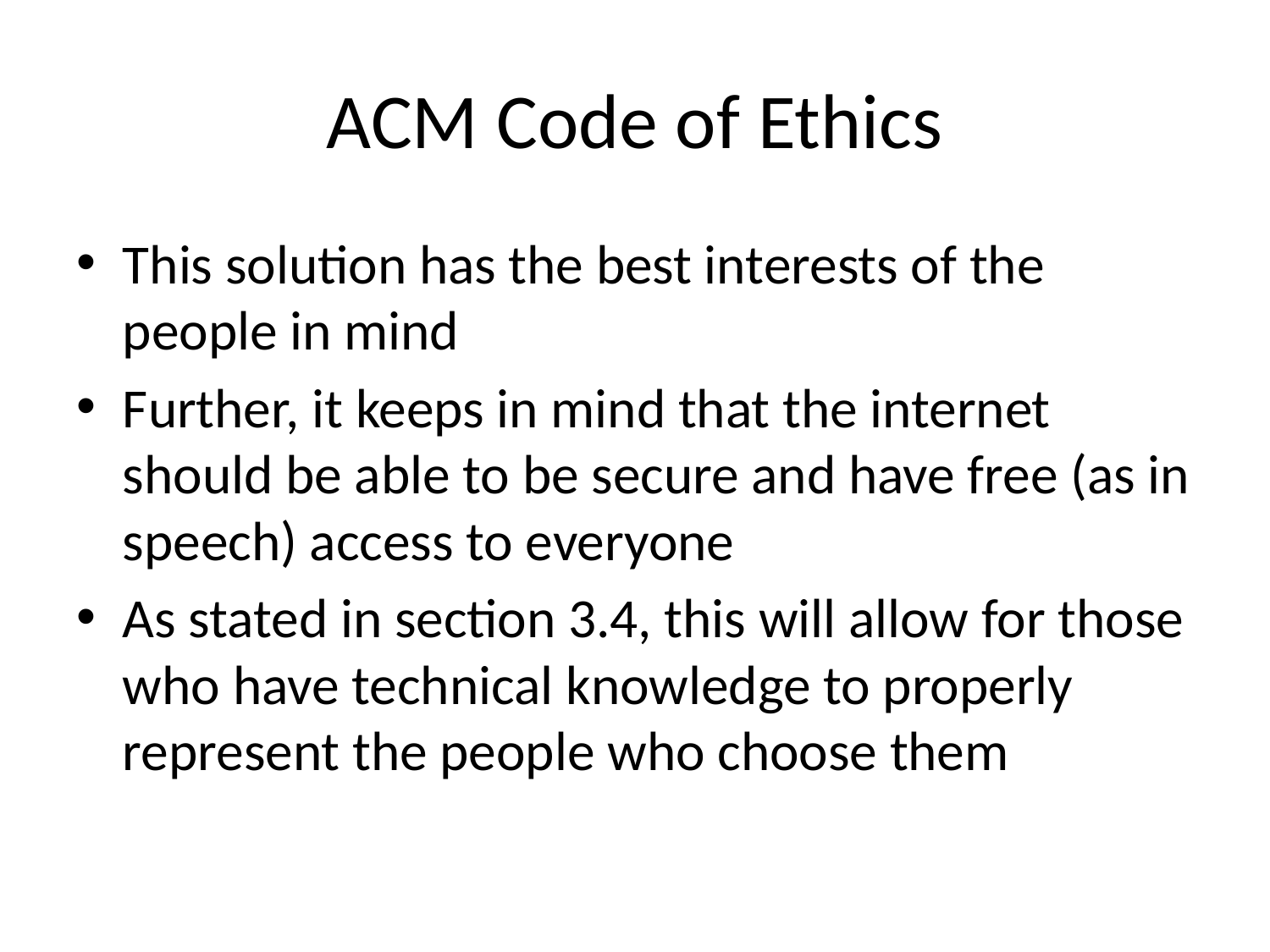

# ACM Code of Ethics
This solution has the best interests of the people in mind
Further, it keeps in mind that the internet should be able to be secure and have free (as in speech) access to everyone
As stated in section 3.4, this will allow for those who have technical knowledge to properly represent the people who choose them